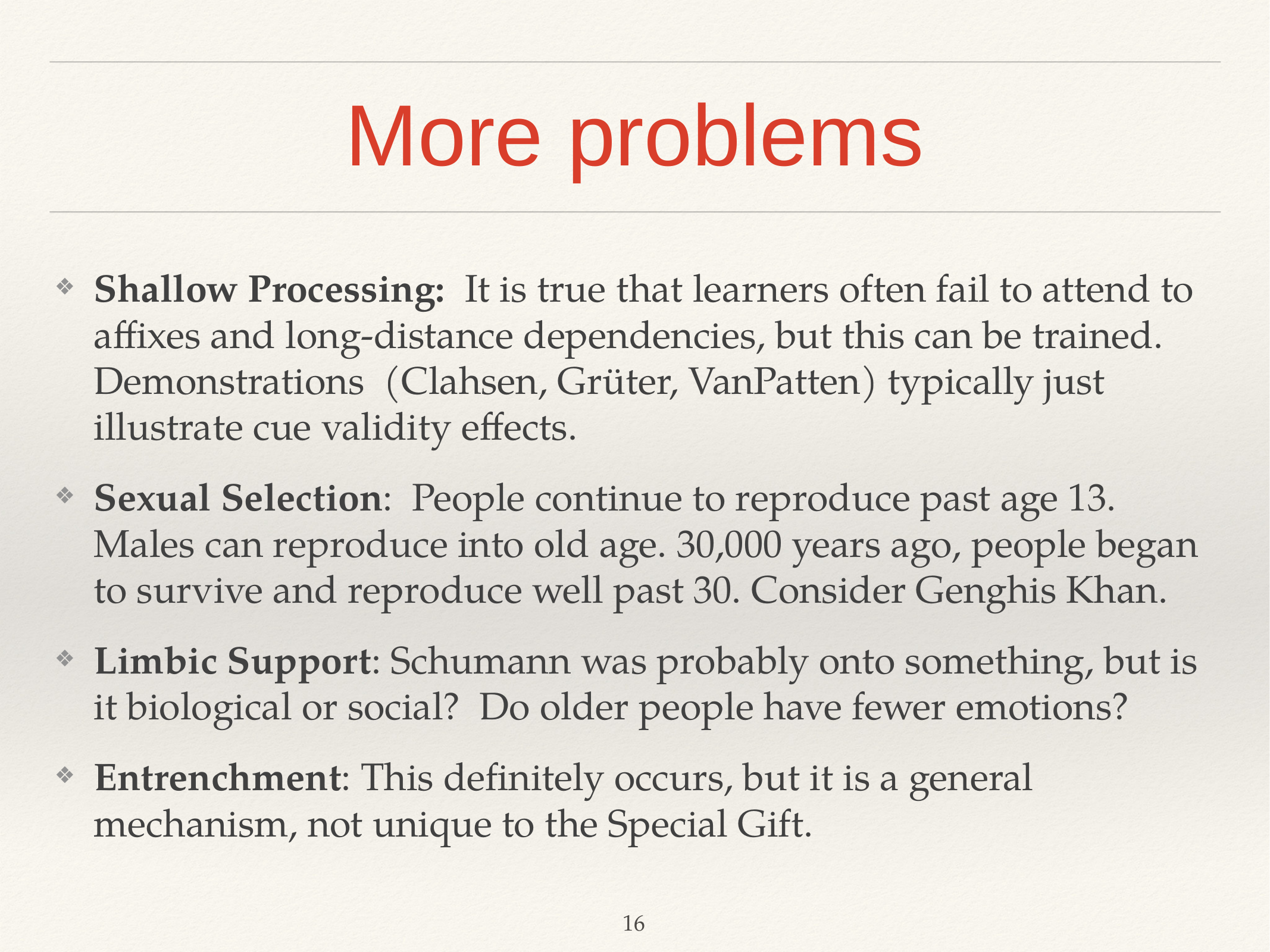

# More problems
Shallow Processing:  It is true that learners often fail to attend to affixes and long-distance dependencies, but this can be trained.  Demonstrations  (Clahsen, Grüter, VanPatten) typically just illustrate cue validity effects.
Sexual Selection:  People continue to reproduce past age 13.  Males can reproduce into old age. 30,000 years ago, people began to survive and reproduce well past 30. Consider Genghis Khan.
Limbic Support: Schumann was probably onto something, but is it biological or social?  Do older people have fewer emotions?
Entrenchment: This definitely occurs, but it is a general mechanism, not unique to the Special Gift.
16